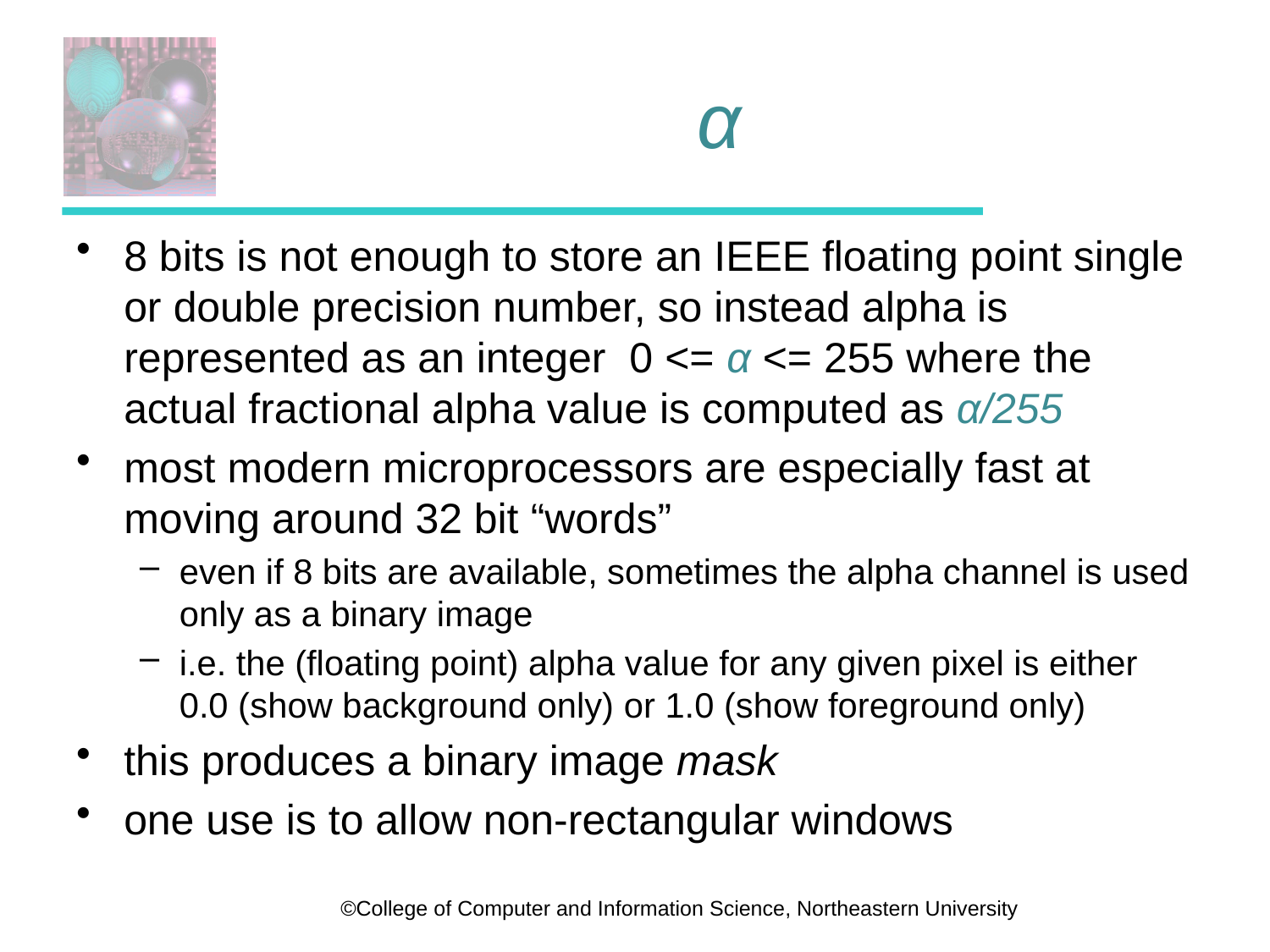

# α
8 bits is not enough to store an IEEE floating point single or double precision number, so instead alpha is represented as an integer  0 <= α <= 255 where the actual fractional alpha value is computed as α/255
most modern microprocessors are especially fast at moving around 32 bit “words”
even if 8 bits are available, sometimes the alpha channel is used only as a binary image
i.e. the (floating point) alpha value for any given pixel is either 0.0 (show background only) or 1.0 (show foreground only)
this produces a binary image mask
one use is to allow non-rectangular windows